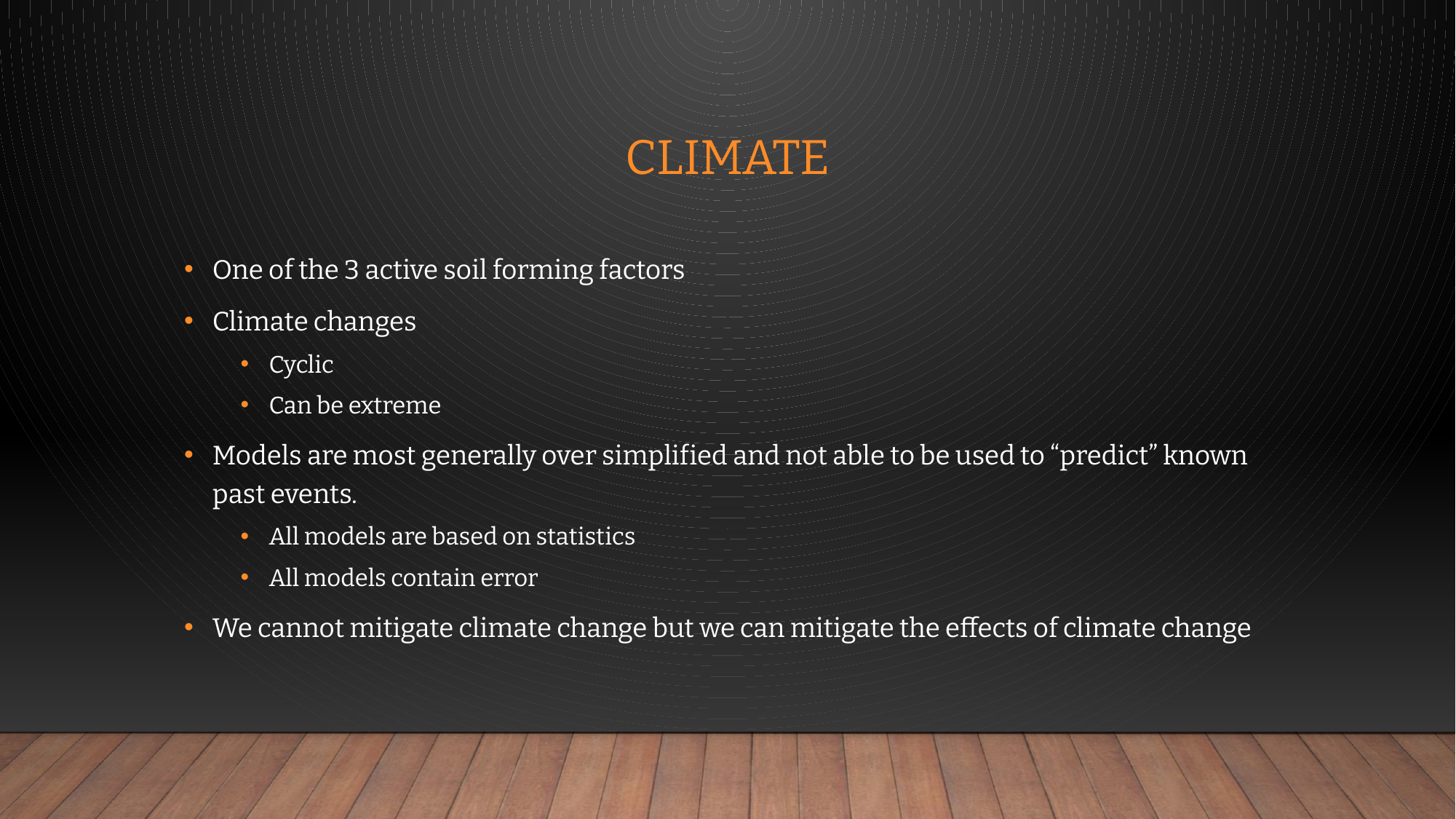

# climate
One of the 3 active soil forming factors
Climate changes
Cyclic
Can be extreme
Models are most generally over simplified and not able to be used to “predict” known past events.
All models are based on statistics
All models contain error
We cannot mitigate climate change but we can mitigate the effects of climate change